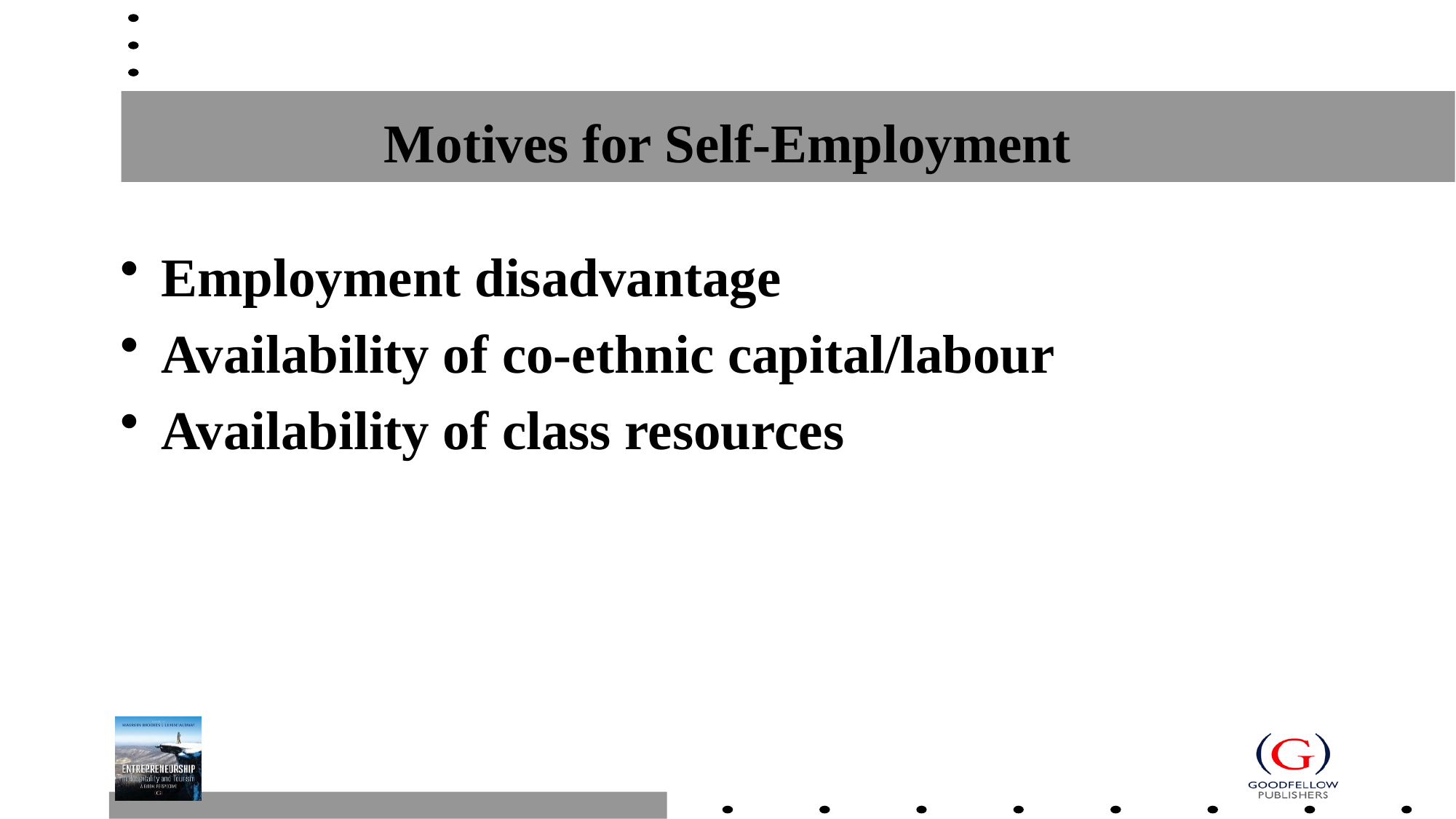

# Motives for Self-Employment
Employment disadvantage
Availability of co-ethnic capital/labour
Availability of class resources